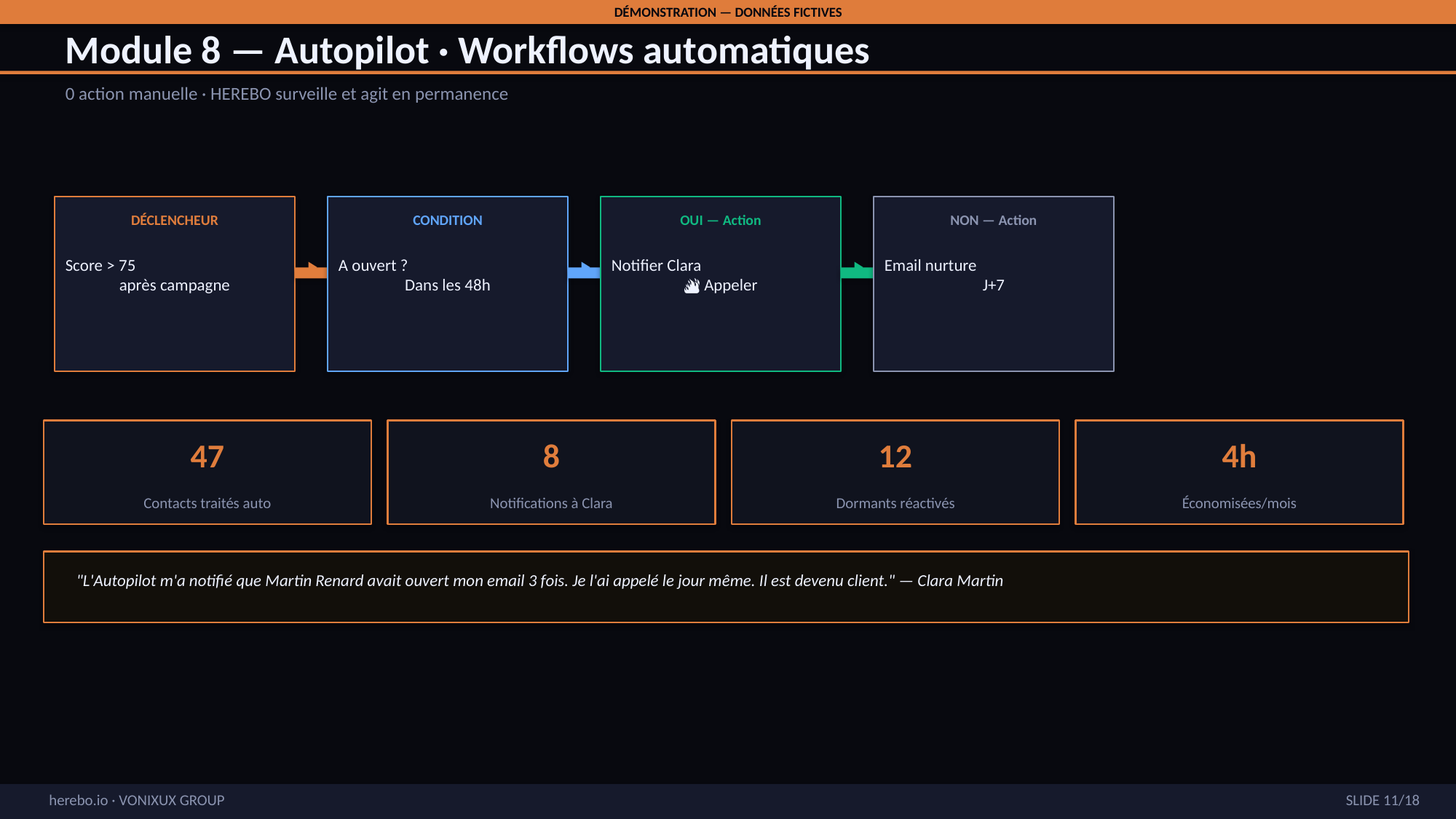

DÉMONSTRATION — DONNÉES FICTIVES
Module 8 — Autopilot · Workflows automatiques

0 action manuelle · HEREBO surveille et agit en permanence

DÉCLENCHEUR
CONDITION
OUI — Action
NON — Action
Score > 75
après campagne
A ouvert ?
Dans les 48h
Notifier Clara
🔥 Appeler
Email nurture
J+7
▶
▶
▶

47
8
12
4h
Contacts traités auto
Notifications à Clara
Dormants réactivés
Économisées/mois

"L'Autopilot m'a notifié que Martin Renard avait ouvert mon email 3 fois. Je l'ai appelé le jour même. Il est devenu client." — Clara Martin

SLIDE 11/18
herebo.io · VONIXUX GROUP